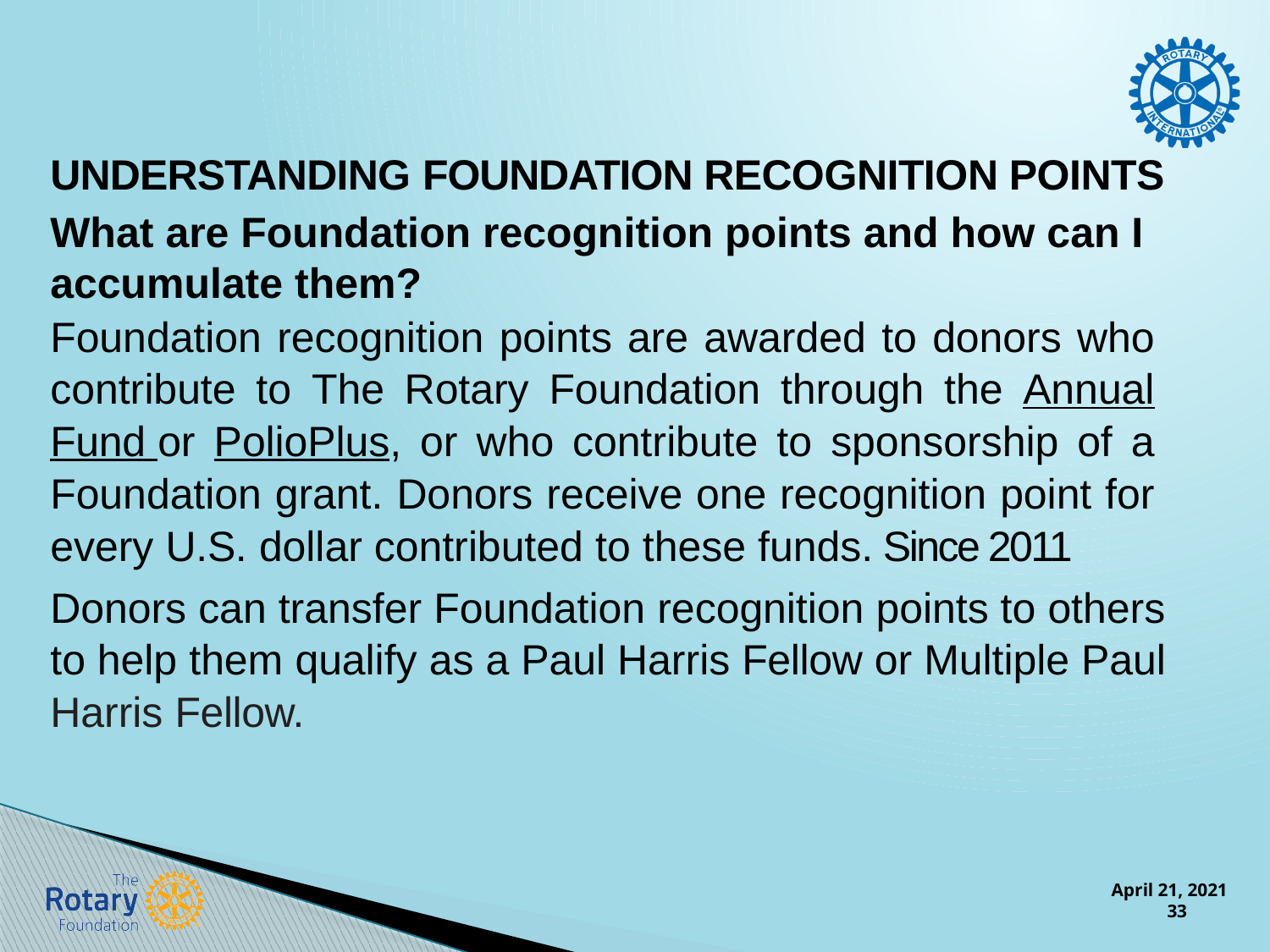

UNDERSTANDING FOUNDATION RECOGNITION POINTS
What are Foundation recognition points and how can I accumulate them?
Foundation recognition points are awarded to donors who contribute to The Rotary Foundation through the Annual Fund or PolioPlus, or who contribute to sponsorship of a Foundation grant. Donors receive one recognition point for every U.S. dollar contributed to these funds. Since 2011
Donors can transfer Foundation recognition points to others to help them qualify as a Paul Harris Fellow or Multiple Paul Harris Fellow.